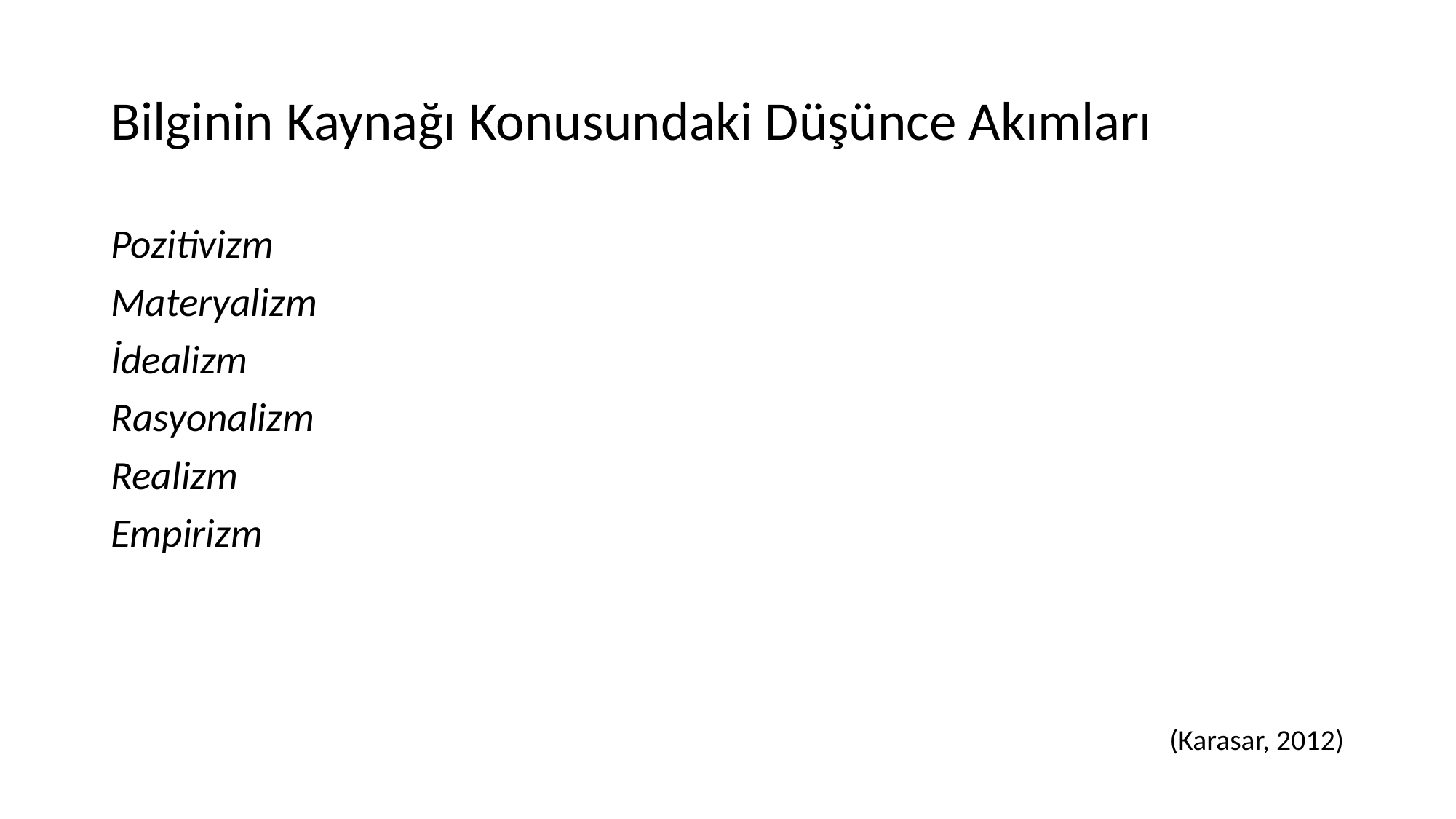

# Bilginin Kaynağı Konusundaki Düşünce Akımları
Pozitivizm
Materyalizm
İdealizm
Rasyonalizm
Realizm
Empirizm

(Karasar, 2012)